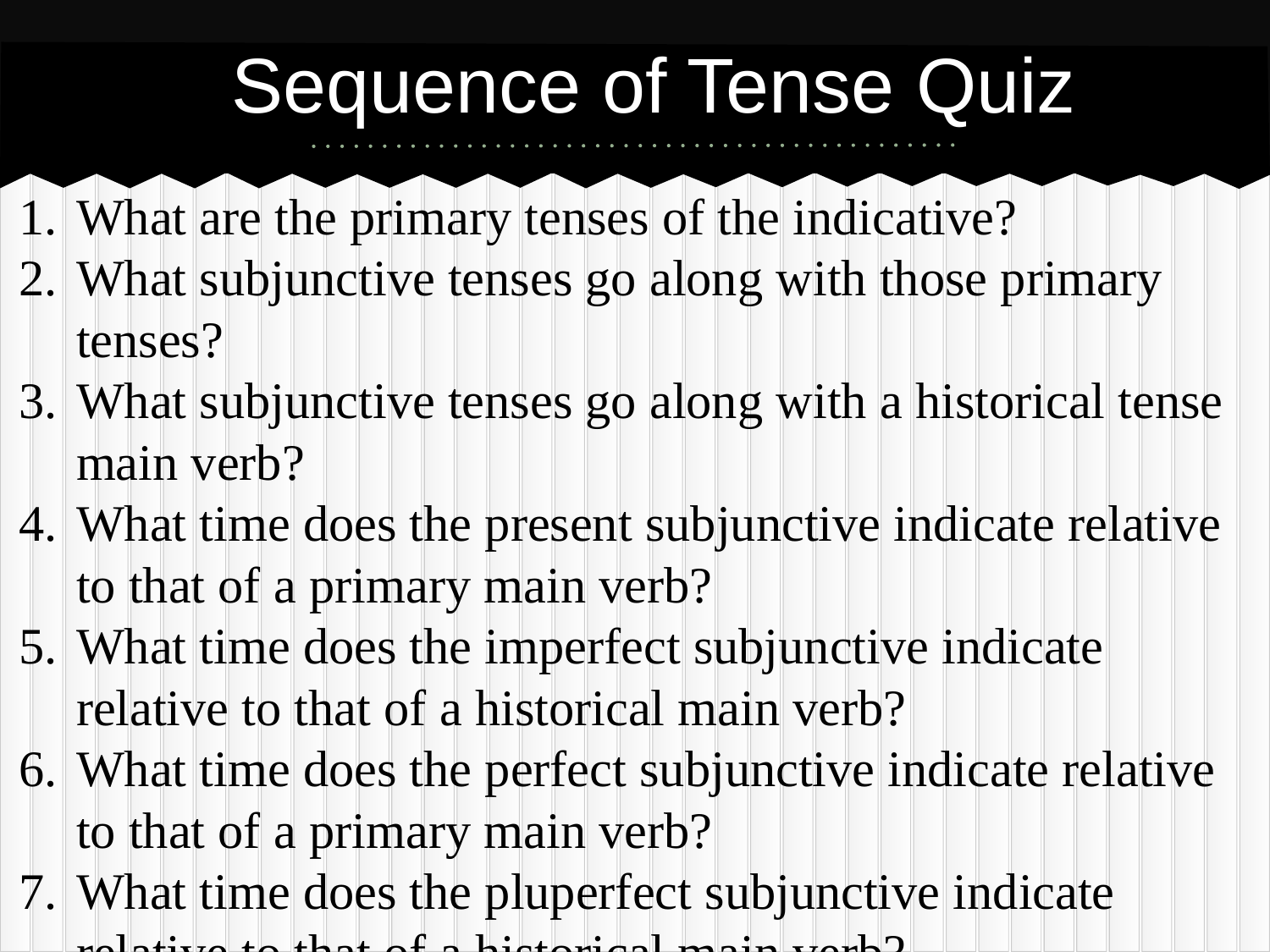

# Sequence of Tense Quiz
What are the primary tenses of the indicative?
What subjunctive tenses go along with those primary tenses?
What subjunctive tenses go along with a historical tense main verb?
What time does the present subjunctive indicate relative to that of a primary main verb?
What time does the imperfect subjunctive indicate relative to that of a historical main verb?
What time does the perfect subjunctive indicate relative to that of a primary main verb?
What time does the pluperfect subjunctive indicate relative to that of a historical main verb?